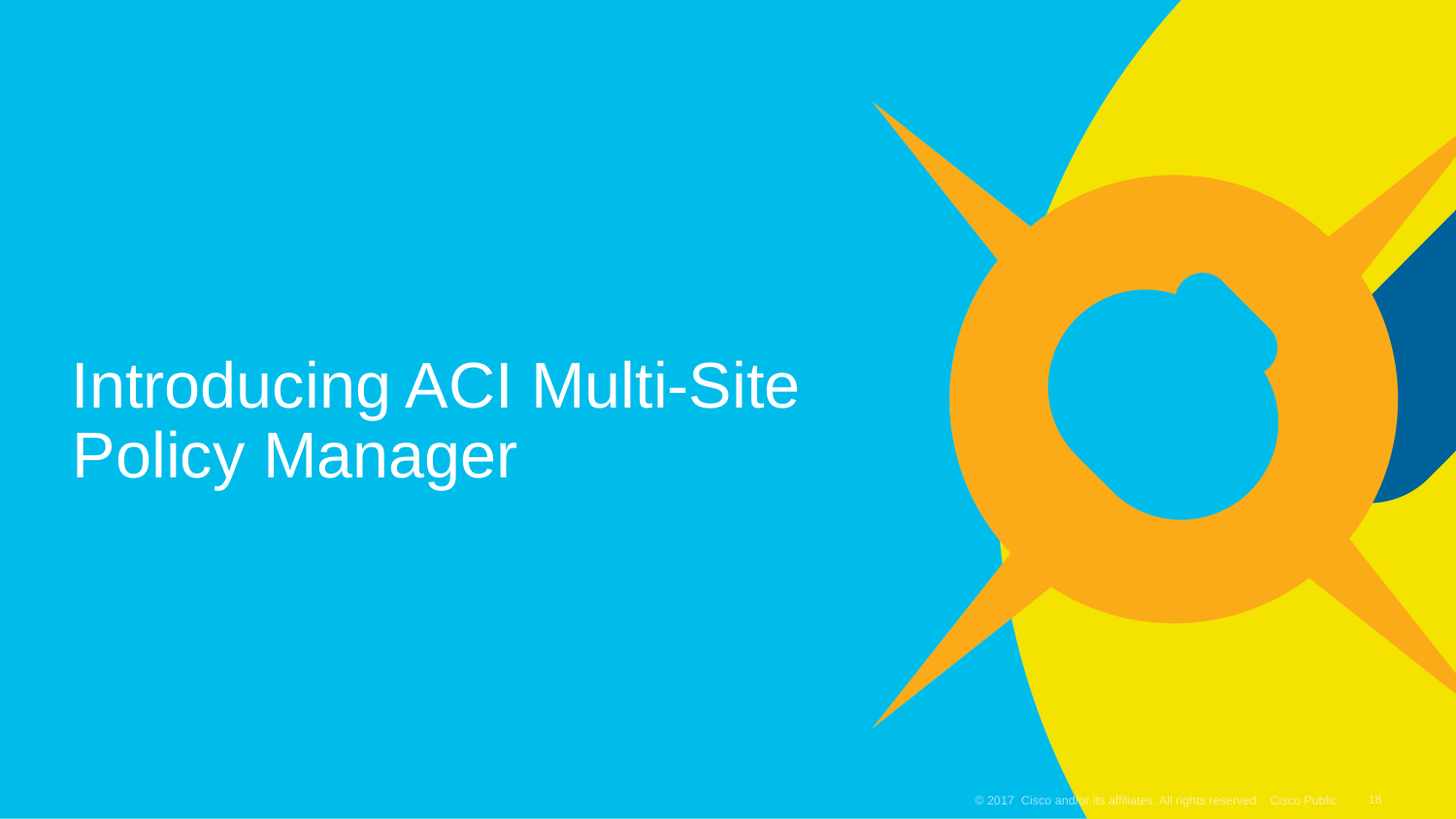

# Introducing ACI Multi-Site Policy Manager
18